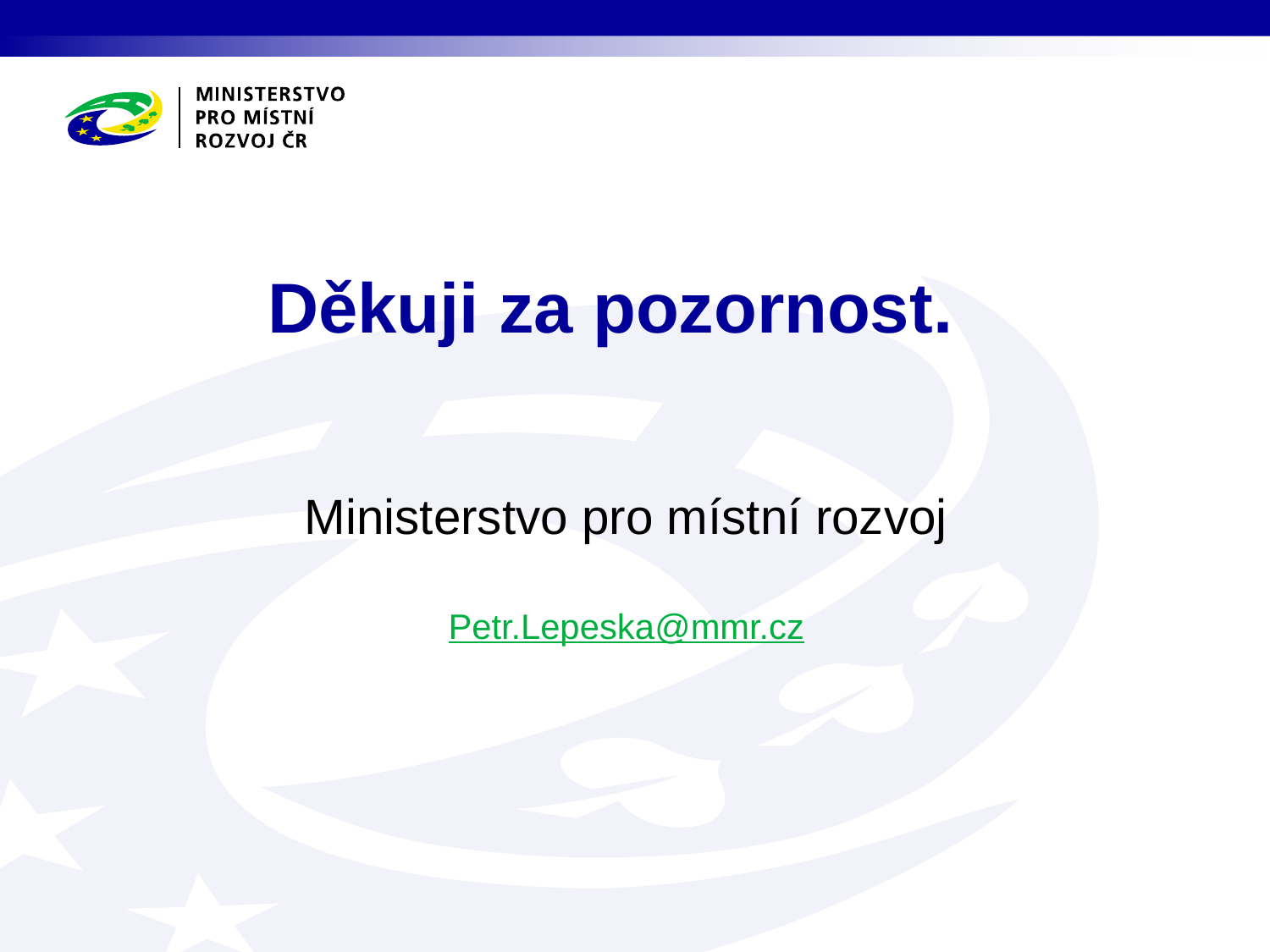

# Děkuji za pozornost.

Ministerstvo pro místní rozvoj

Petr.Lepeska@mmr.cz